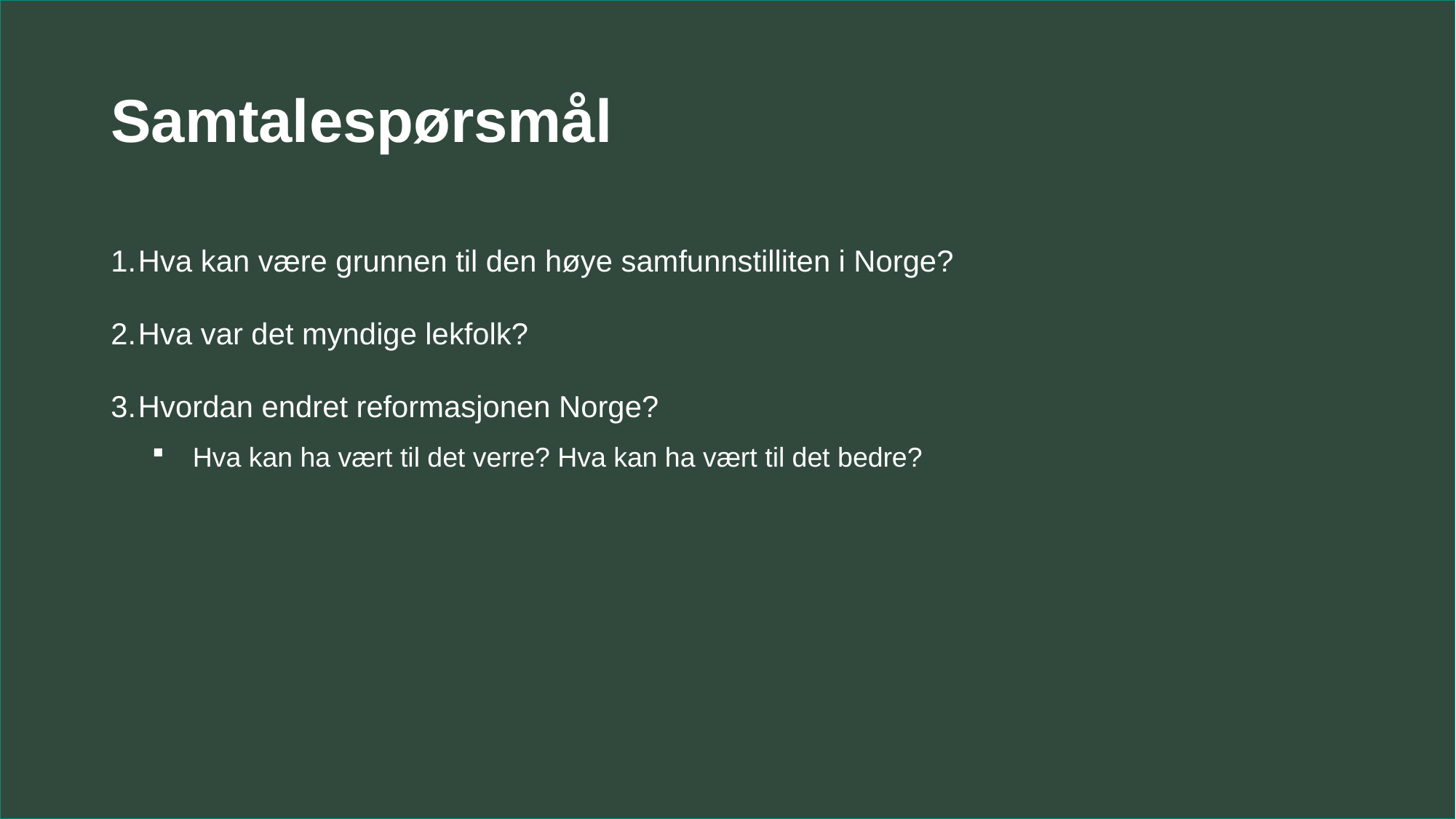

# Samtalespørsmål
Hva kan være grunnen til den høye samfunnstilliten i Norge?
Hva var det myndige lekfolk?
Hvordan endret reformasjonen Norge?
Hva kan ha vært til det verre? Hva kan ha vært til det bedre?